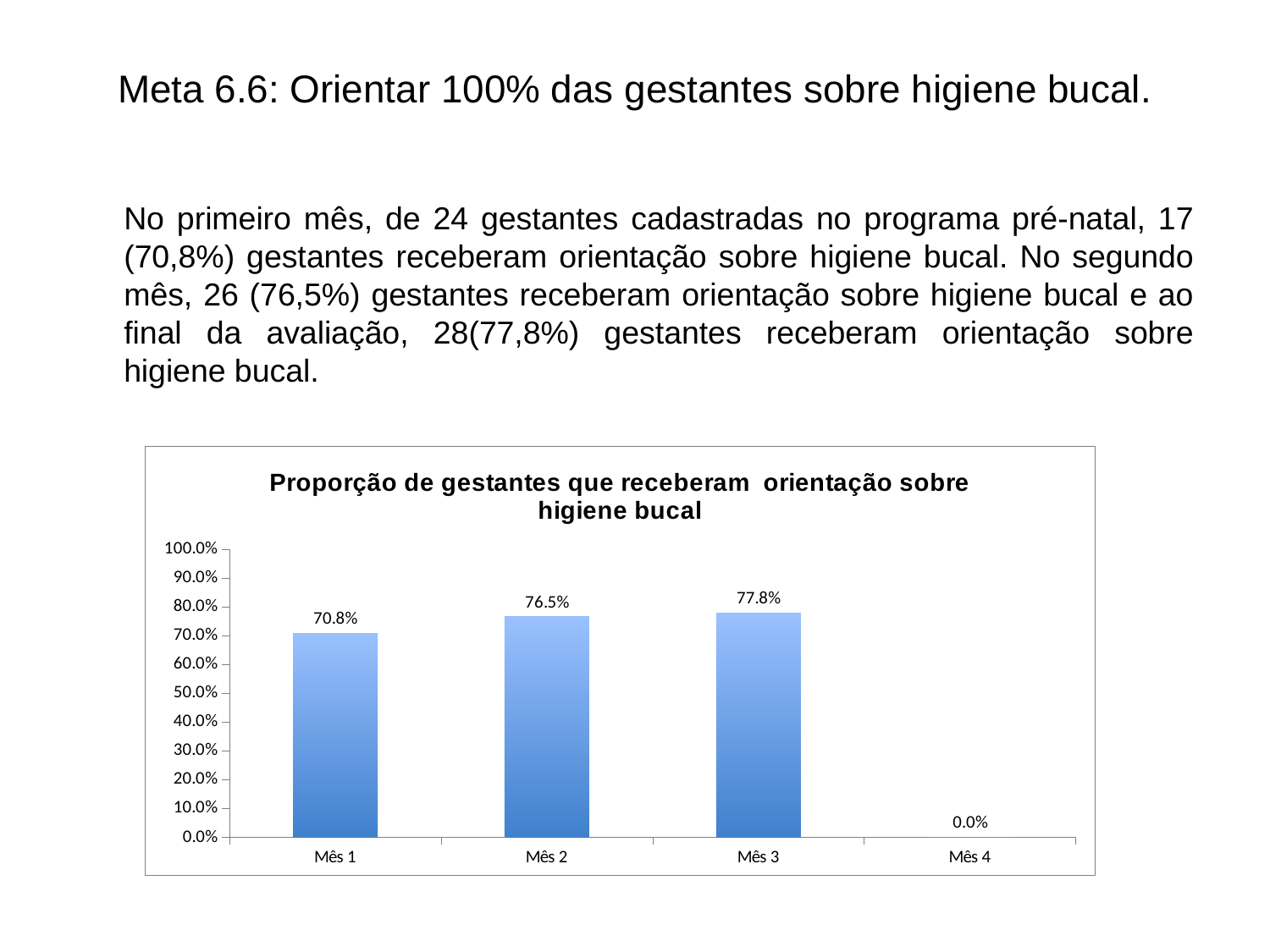

# Meta 6.6: Orientar 100% das gestantes sobre higiene bucal.
	No primeiro mês, de 24 gestantes cadastradas no programa pré-natal, 17 (70,8%) gestantes receberam orientação sobre higiene bucal. No segundo mês, 26 (76,5%) gestantes receberam orientação sobre higiene bucal e ao final da avaliação, 28(77,8%) gestantes receberam orientação sobre higiene bucal.

### Chart: Proporção de gestantes que receberam  orientação sobre higiene bucal

| Category | Proporção de gestantes que receberam  orientação sobre higiene bucal |
|---|---|
| Mês 1 | 0.7083333333333337 |
| Mês 2 | 0.7647058823529429 |
| Mês 3 | 0.7777777777777795 |
| Mês 4 | 0.0 |